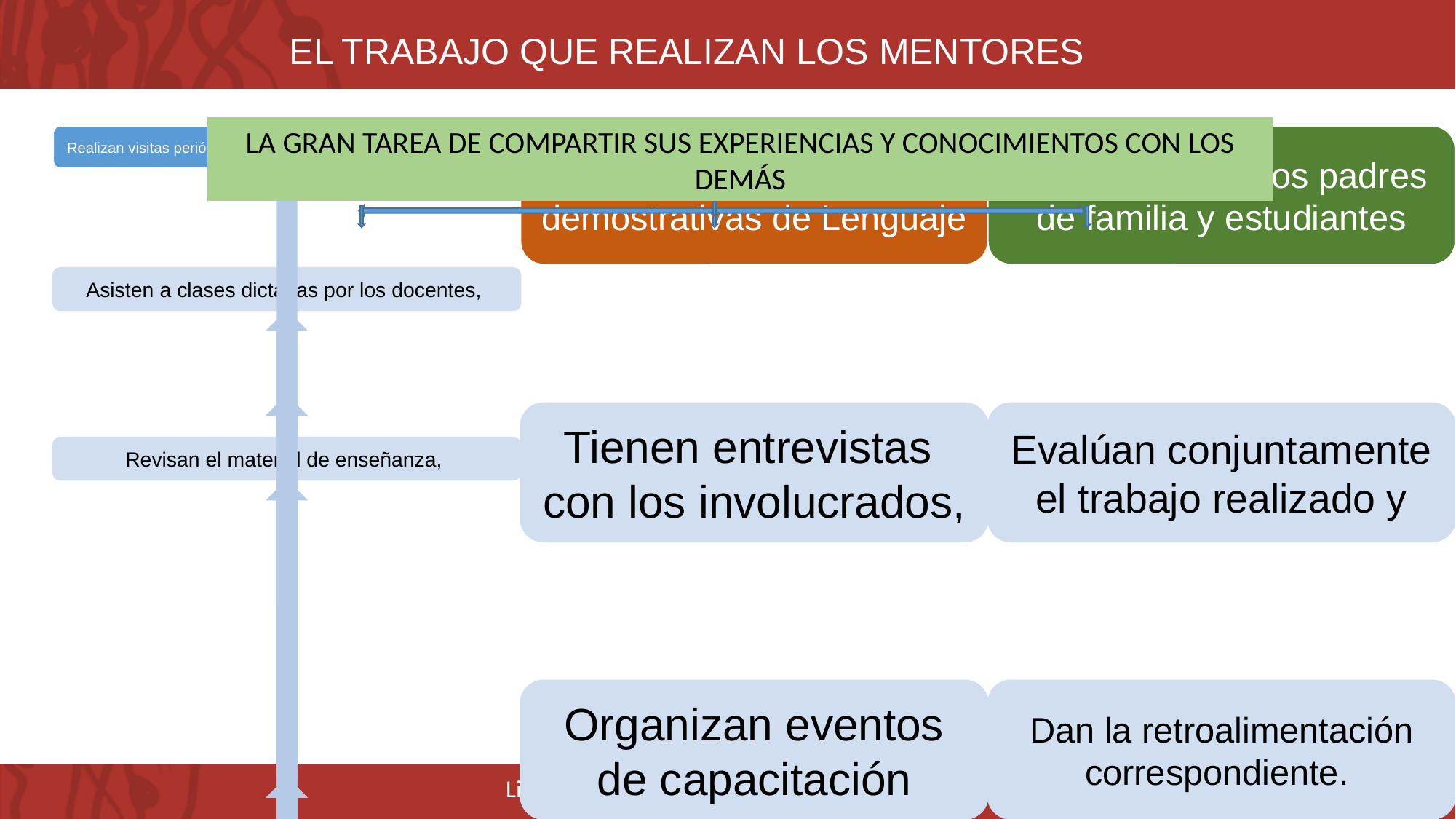

EL TRABAJO QUE REALIZAN LOS MENTORES

LA GRAN TAREA DE COMPARTIR SUS EXPERIENCIAS Y CONOCIMIENTOS CON LOS DEMÁS
Realizan visitas periódicas a los centros educativos seleccionados,
Asisten a clases dictadas por los docentes,
Revisan el material de enseñanza,
Tienen entrevistas  con los involucrados,
Evalúan conjuntamente el trabajo realizado y
Dan la retroalimentación correspondiente.